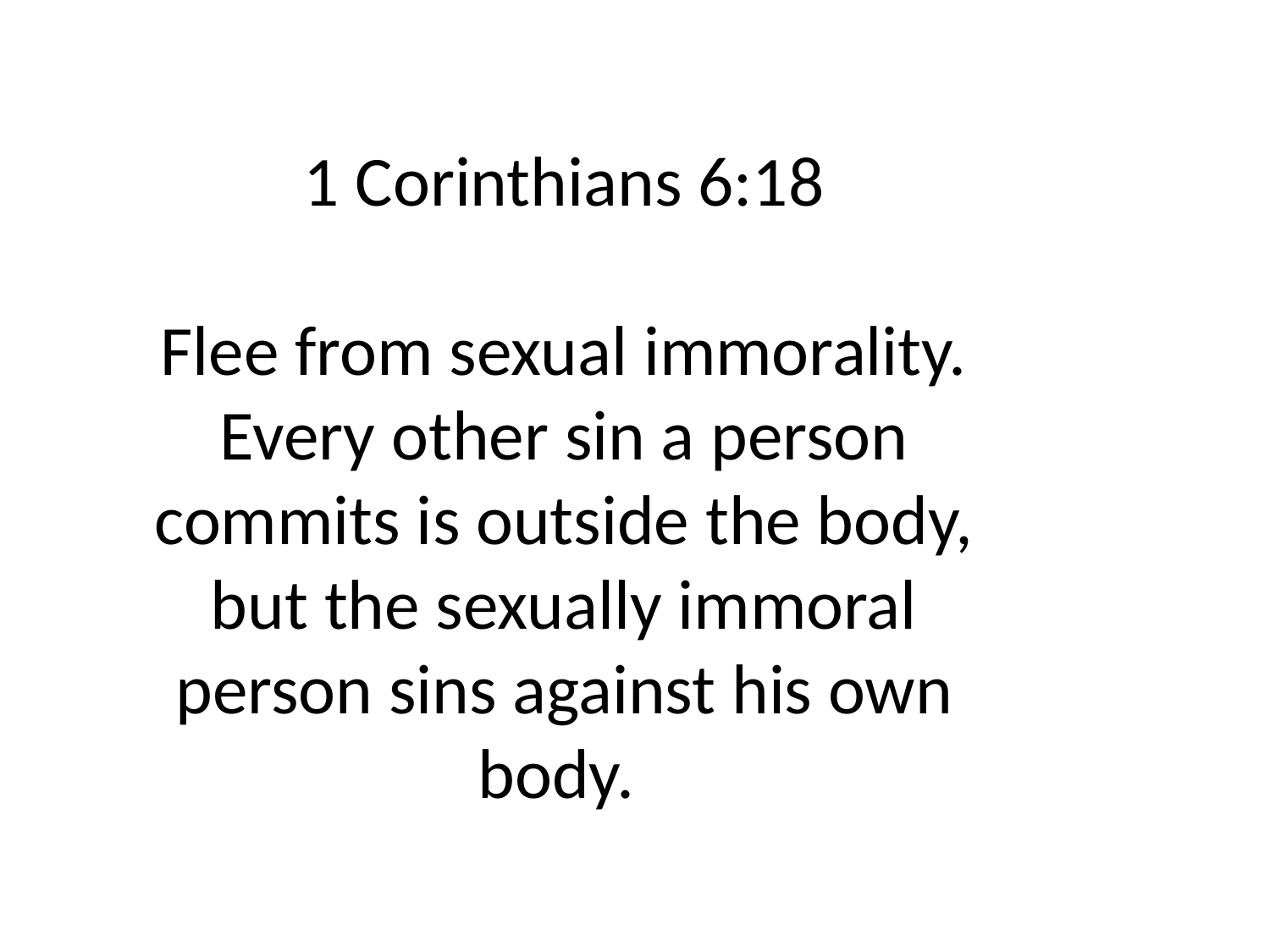

1 Corinthians 6:18

Flee from sexual immorality. Every other sin a person commits is outside the body, but the sexually immoral person sins against his own body.